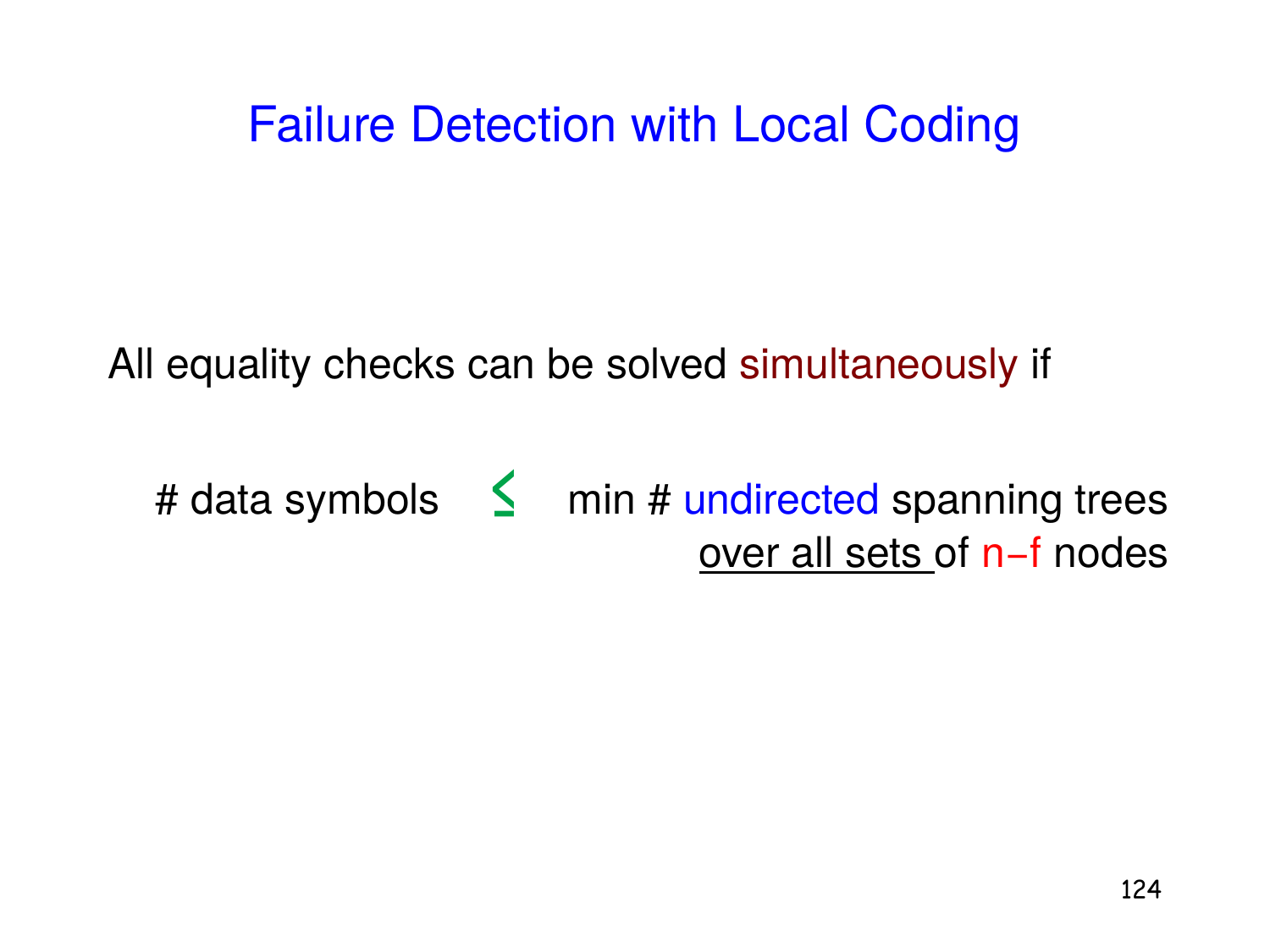

# Failure Detection with Local Coding

All equality checks can be solved simultaneously if

	# data symbols    ≤    min # undirected spanning trees
				   over all sets of n−f nodes

124